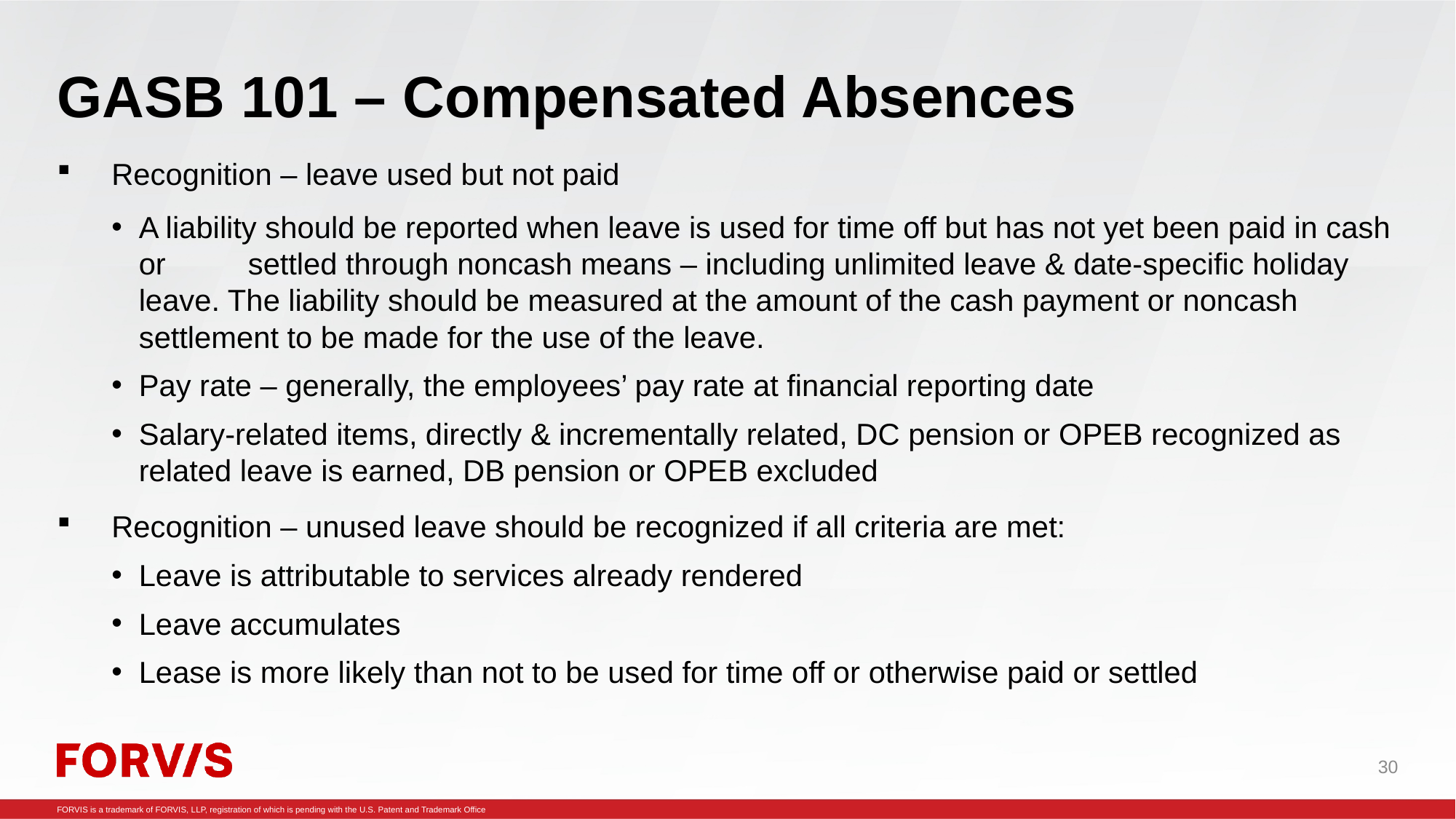

# GASB 101 – Compensated Absences
Recognition – leave used but not paid
A liability should be reported when leave is used for time off but has not yet been paid in cash or	settled through noncash means – including unlimited leave & date-specific holiday leave. The liability should be measured at the amount of the cash payment or noncash settlement to be made for the use of the leave.
Pay rate – generally, the employees’ pay rate at financial reporting date
Salary-related items, directly & incrementally related, DC pension or OPEB recognized as related leave is earned, DB pension or OPEB excluded
Recognition – unused leave should be recognized if all criteria are met:
Leave is attributable to services already rendered
Leave accumulates
Lease is more likely than not to be used for time off or otherwise paid or settled

30